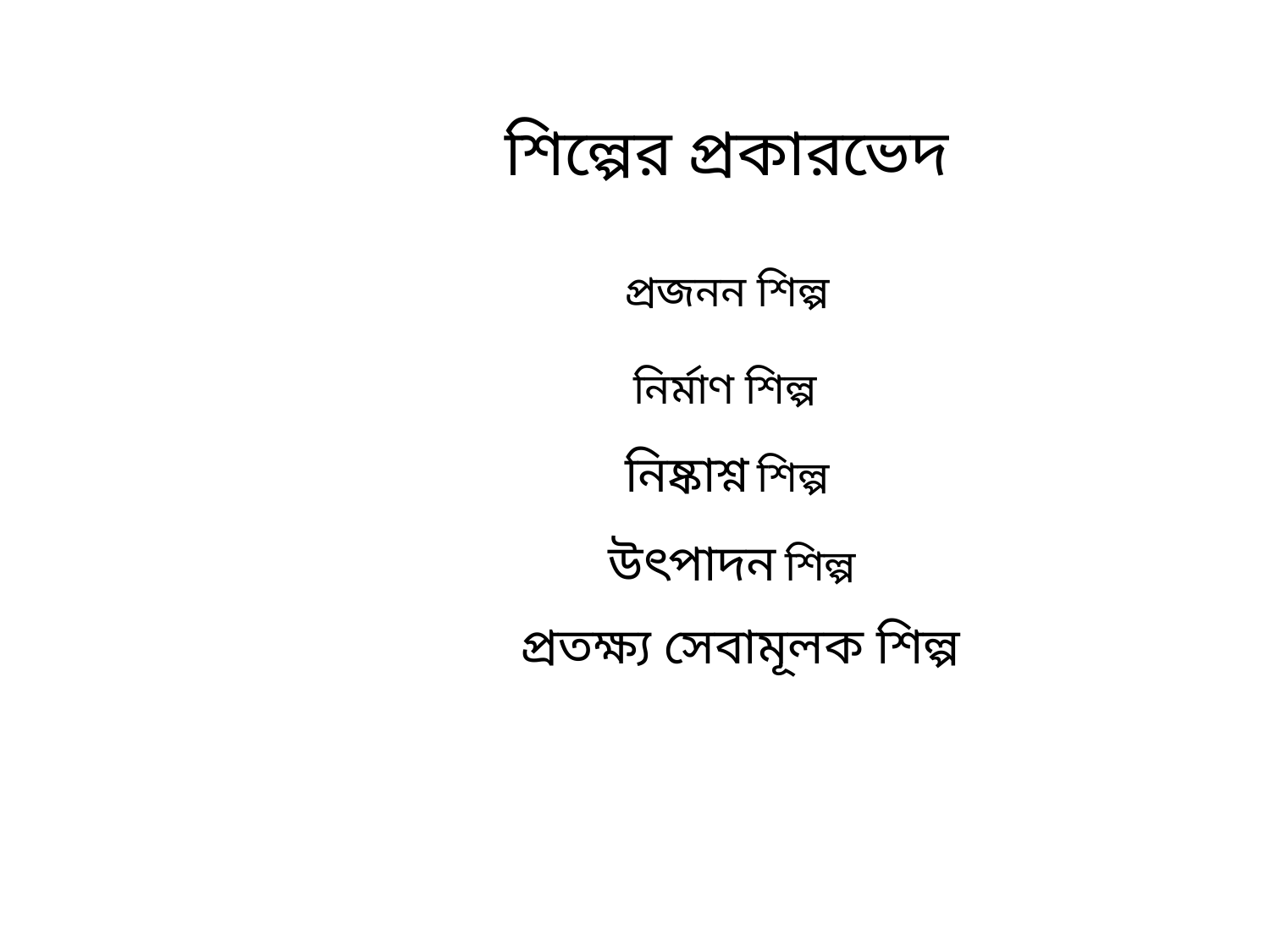

শিল্পের প্রকারভেদ
প্রজনন শিল্প
নির্মাণ শিল্প
নিষ্কাশ্ন শিল্প
উৎপাদন শিল্প
প্রতক্ষ্য সেবামূলক শিল্প